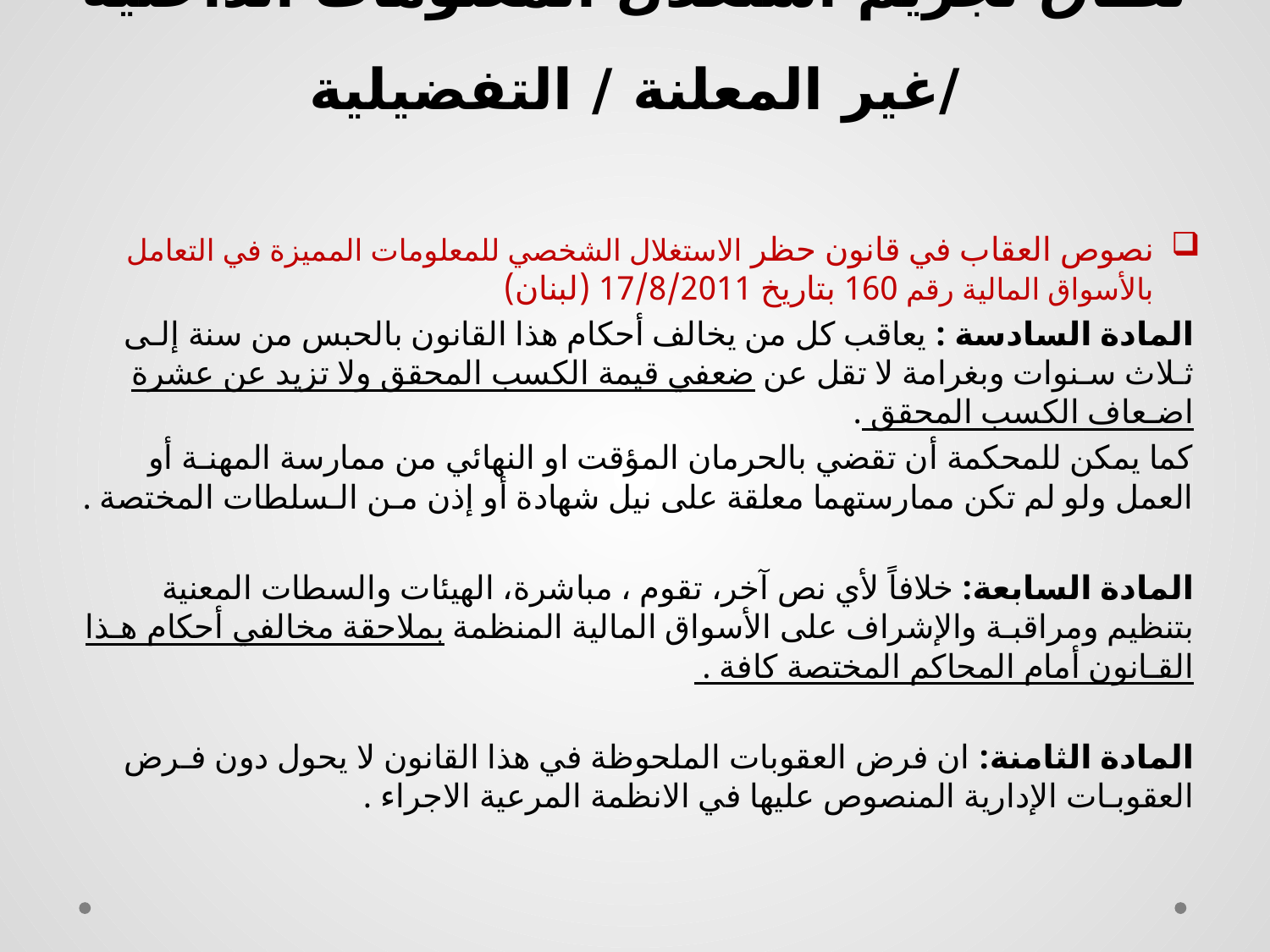

# نطاق تجريم استغلال المعلومات الداخلية /غير المعلنة / التفضيلية
نصوص العقاب في قانون حظر الاستغلال الشخصي للمعلومات المميزة في التعامل بالأسواق المالية رقم 160 بتاريخ 17/8/2011 (لبنان)
المادة السادسة : يعاقب كل من يخالف أحكام هذا القانون بالحبس من سنة إلـى ثـلاث سـنوات وبغرامة لا تقل عن ضعفي قيمة الكسب المحقق ولا تزيد عن عشرة اضـعاف الكسب المحقق .
كما يمكن للمحكمة أن تقضي بالحرمان المؤقت او النهائي من ممارسة المهنـة أو العمل ولو لم تكن ممارستهما معلقة على نيل شهادة أو إذن مـن الـسلطات المختصة .

المادة السابعة: خلافاً لأي نص آخر، تقوم ، مباشرة، الهيئات والسطات المعنية بتنظيم ومراقبـة والإشراف على الأسواق المالية المنظمة بملاحقة مخالفي أحكام هـذا القـانون أمام المحاكم المختصة كافة .

المادة الثامنة: ان فرض العقوبات الملحوظة في هذا القانون لا يحول دون فـرض العقوبـات الإدارية المنصوص عليها في الانظمة المرعية الاجراء .